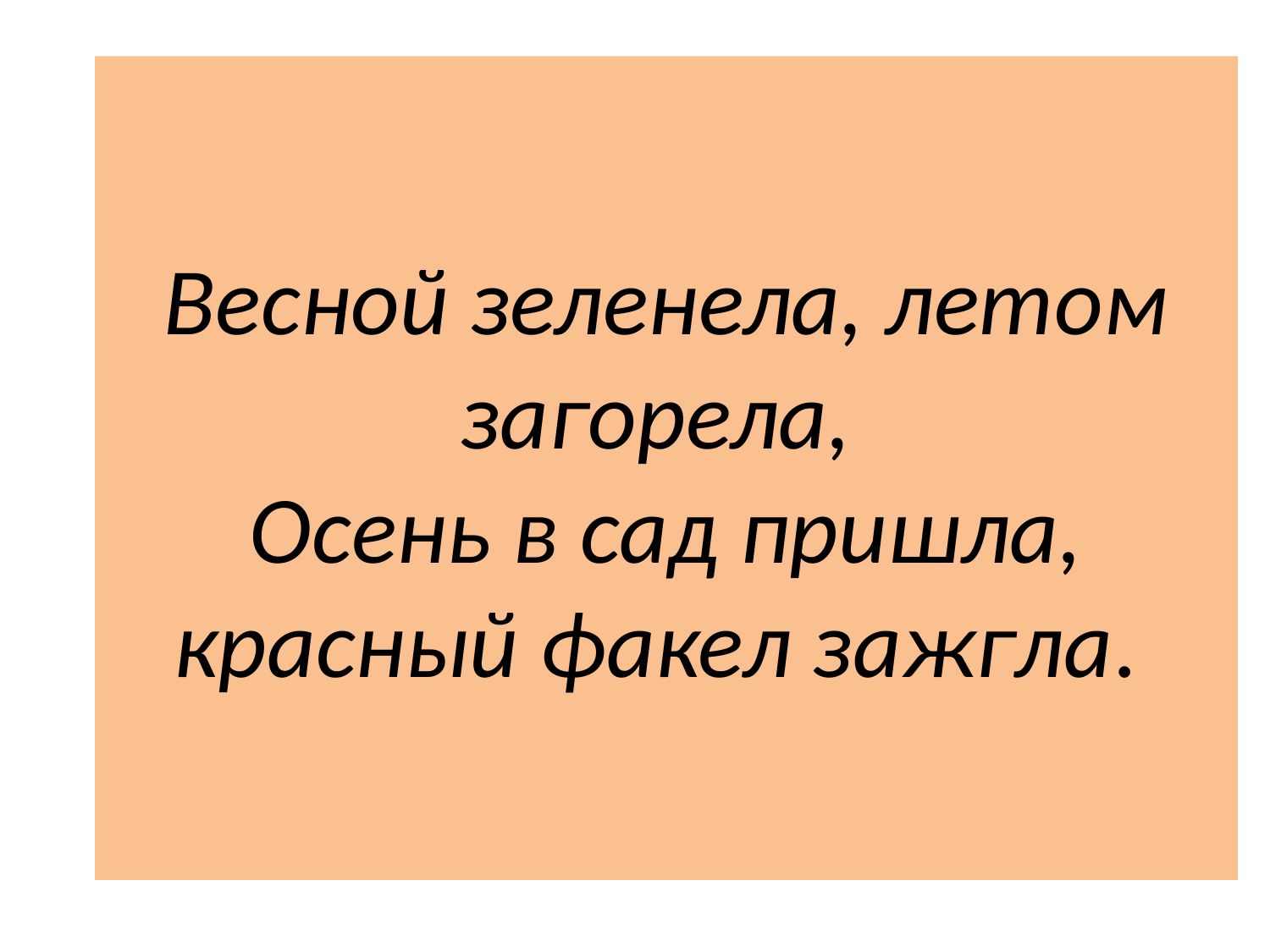

# Весной зеленела, летом загорела, Осень в сад пришла, красный факел зажгла.